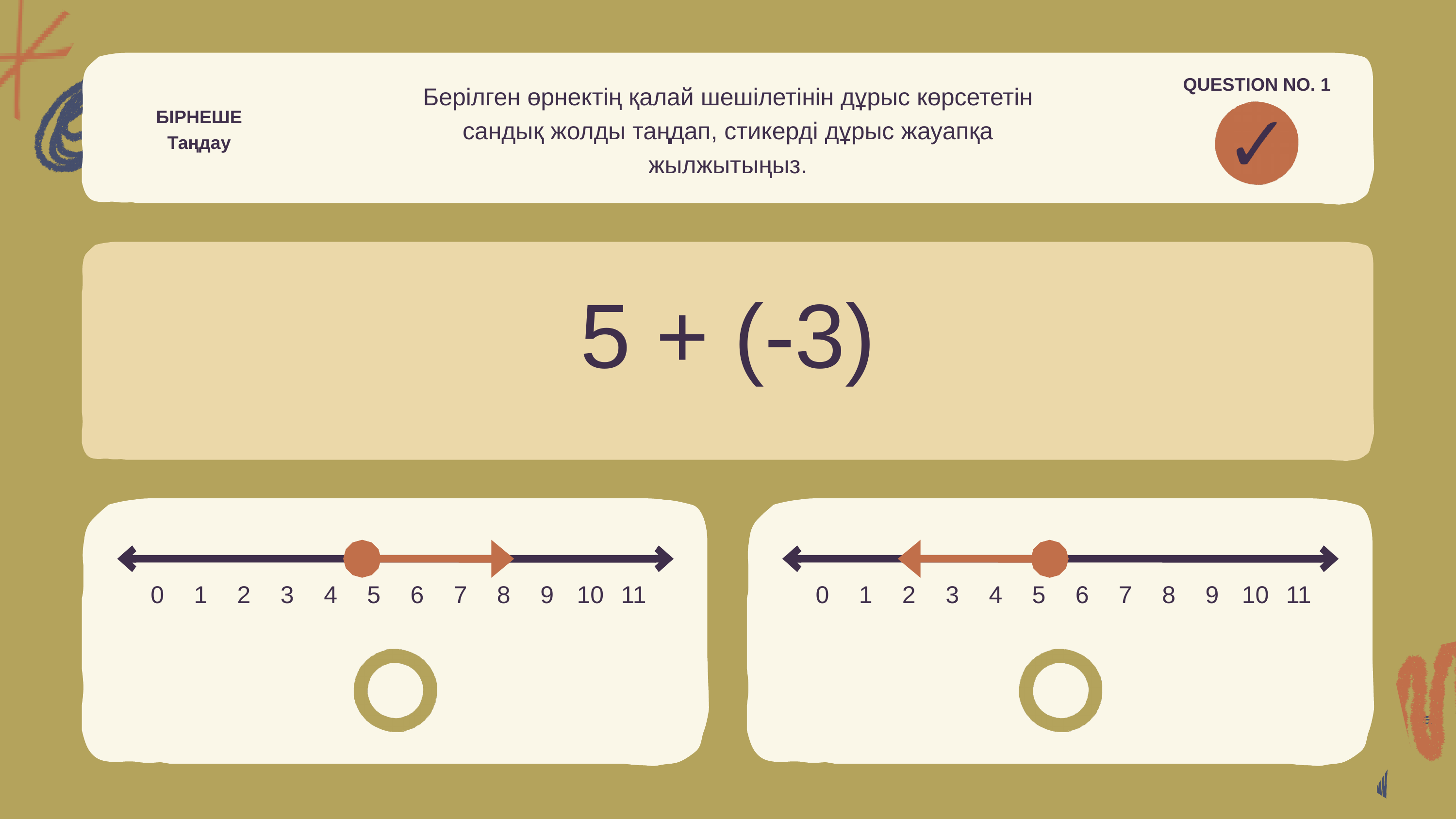

QUESTION NO. 1

Берілген өрнектің қалай шешілетінін дұрыс көрсететін сандық жолды таңдап, стикерді дұрыс жауапқа жылжытыңыз.
БІРНЕШЕ
Таңдау

5 + (-3)

0
1
2
3
4
5
6
7
8
9
10
11
0
1
2
3
4
5
6
7
8
9
10
11